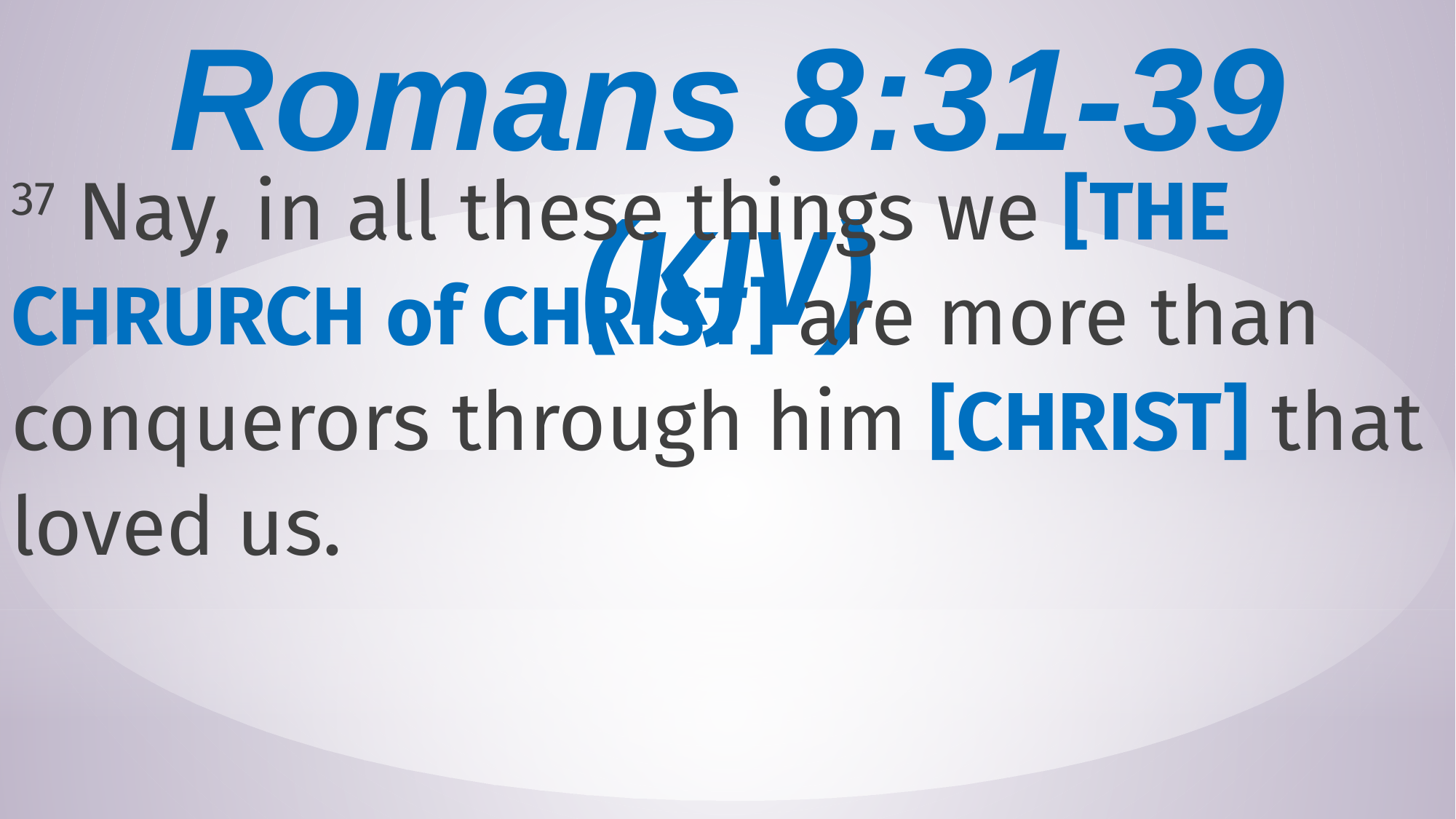

# Romans 8:31-39 (KJV)
37 Nay, in all these things we [THE CHRURCH of CHRIST] are more than conquerors through him [CHRIST] that loved us.